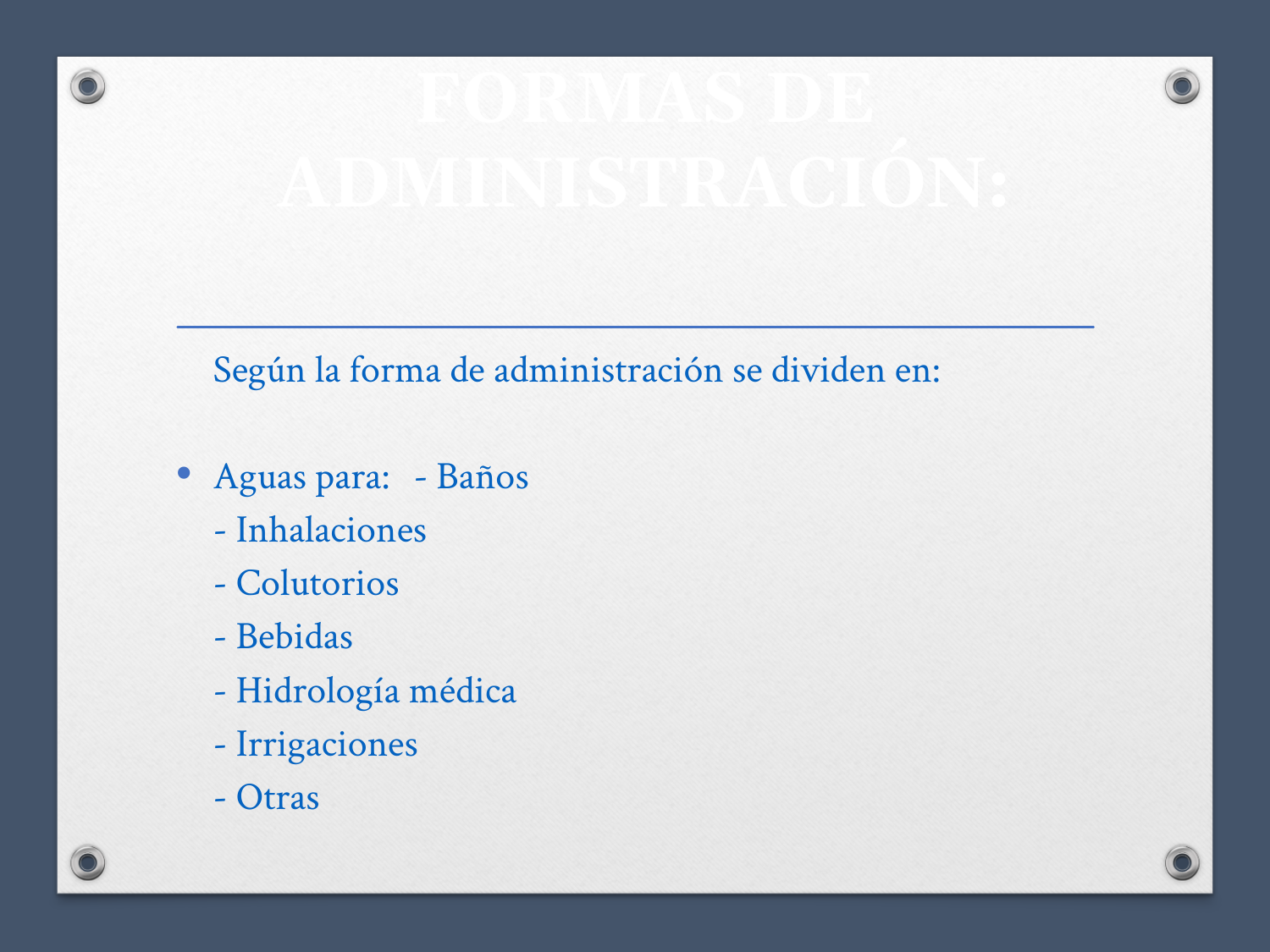

# FORMAS DE ADMINISTRACIÓN:
	Según la forma de administración se dividen en:

Aguas para: 		- Baños
					- Inhalaciones
					- Colutorios
					- Bebidas
					- Hidrología médica
					- Irrigaciones
					- Otras